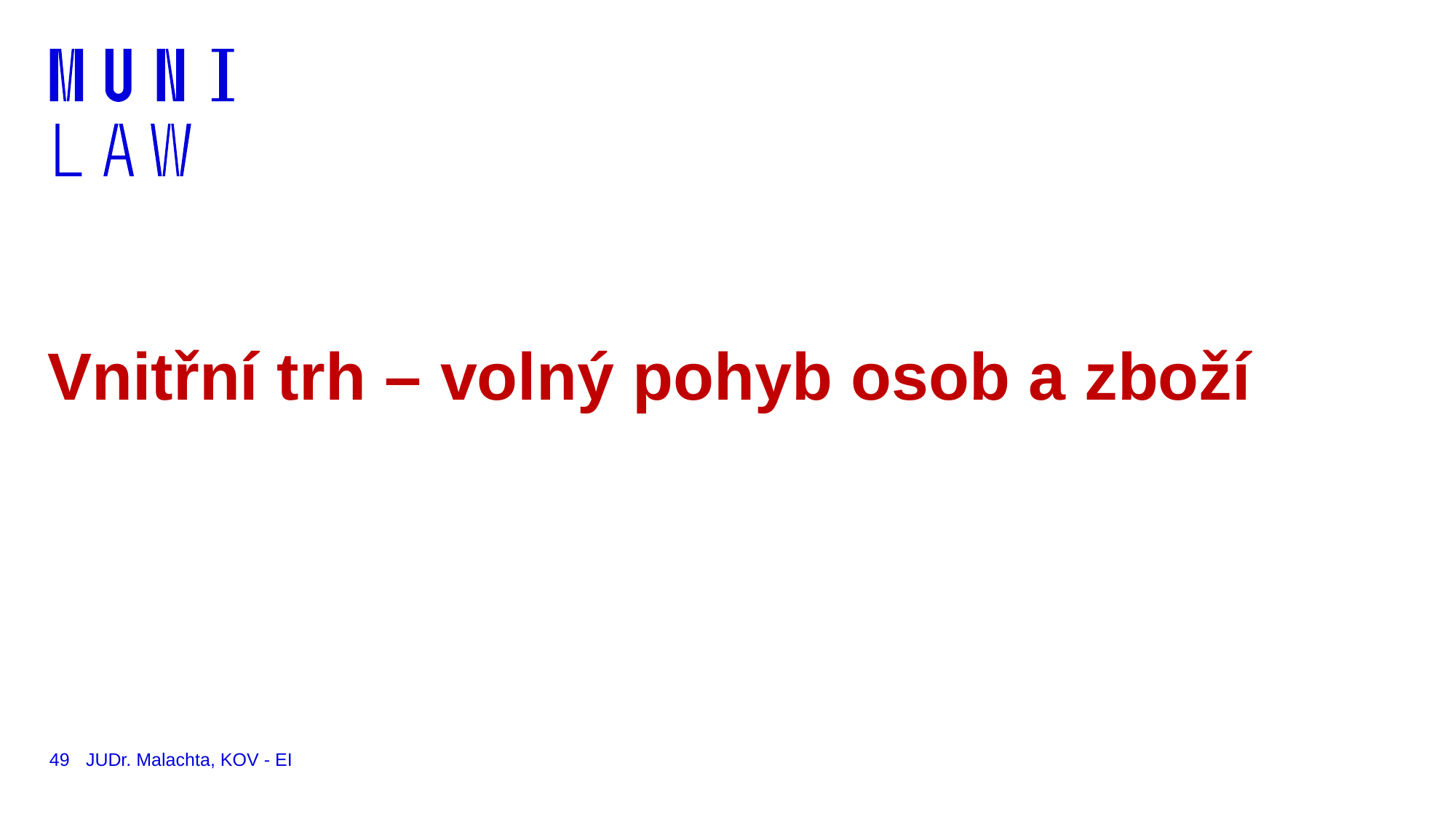

# Vnitřní trh – volný pohyb osob a zboží
49
JUDr. Malachta, KOV - EI